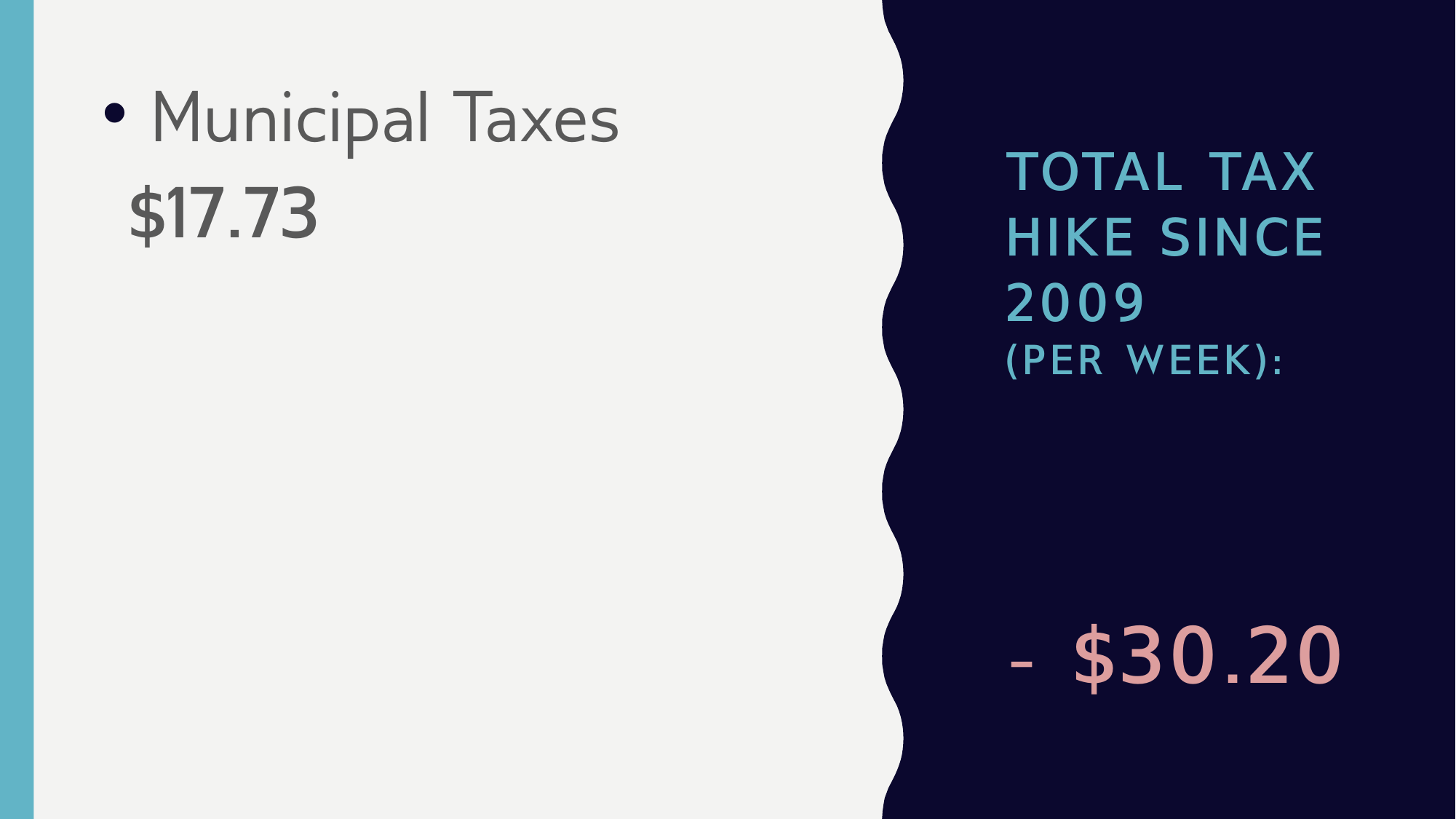

Municipal Taxes
$17.73
# TOTAL Tax hike since 2009 (per week): - $30.20